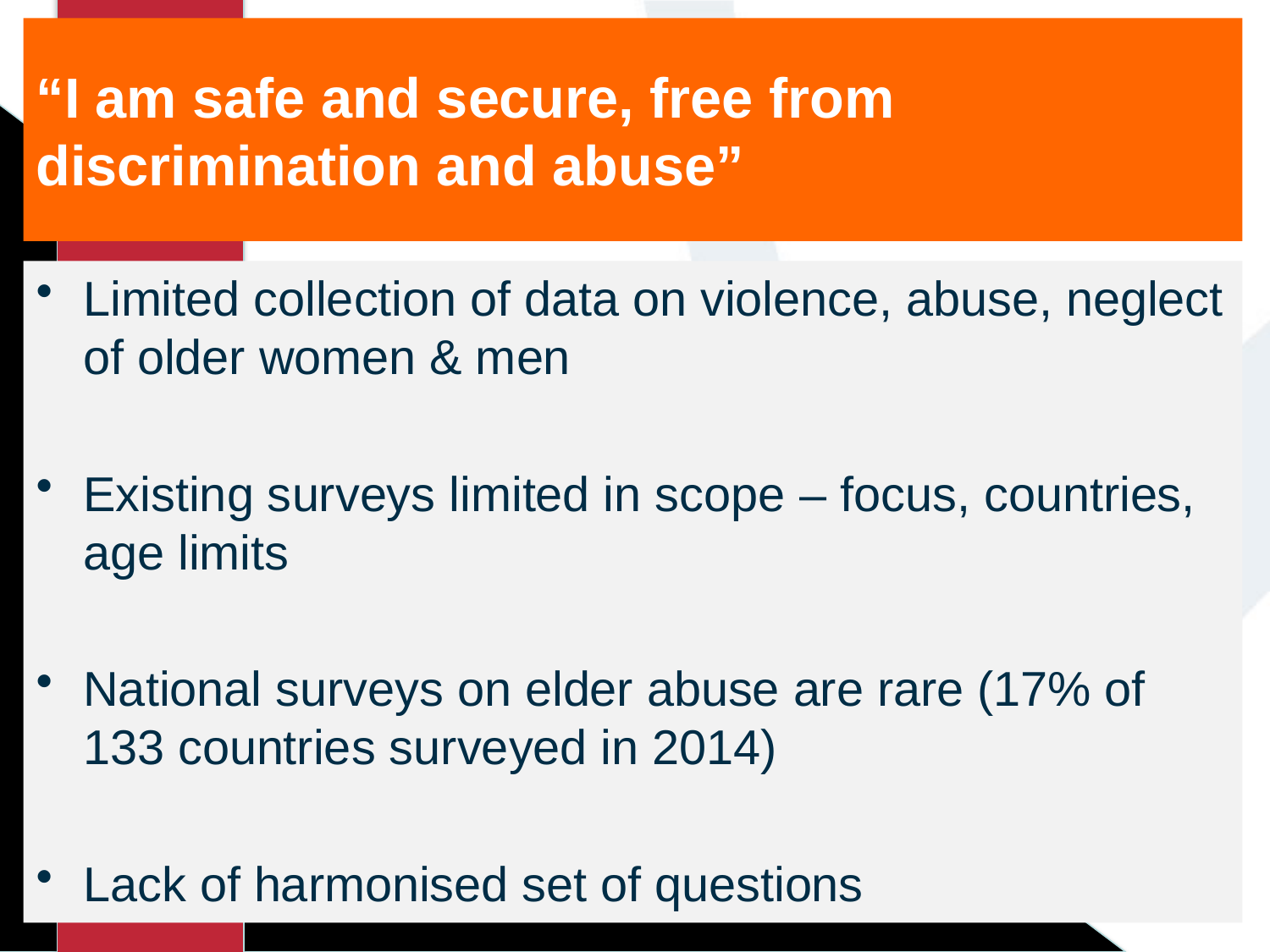

# “I am safe and secure, free from discrimination and abuse”

Limited collection of data on violence, abuse, neglect of older women & men

Existing surveys limited in scope – focus, countries, age limits

National surveys on elder abuse are rare (17% of 133 countries surveyed in 2014)

Lack of harmonised set of questions